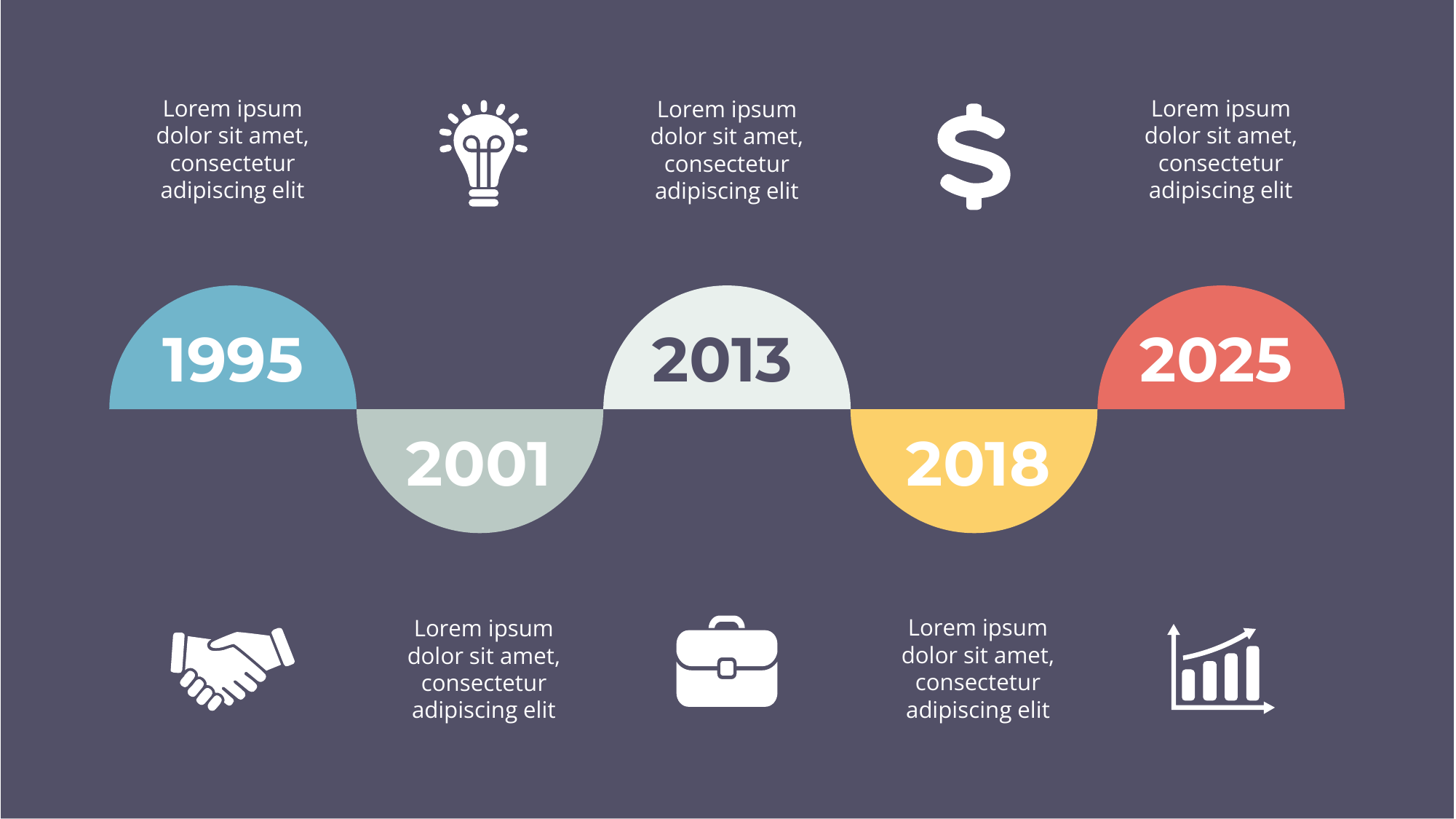

Lorem ipsum dolor sit amet, consectetur adipiscing elit
Lorem ipsum dolor sit amet, consectetur adipiscing elit
Lorem ipsum dolor sit amet, consectetur adipiscing elit

1995
2013
2025

2001
2018
Lorem ipsum dolor sit amet, consectetur adipiscing elit
Lorem ipsum dolor sit amet, consectetur adipiscing elit